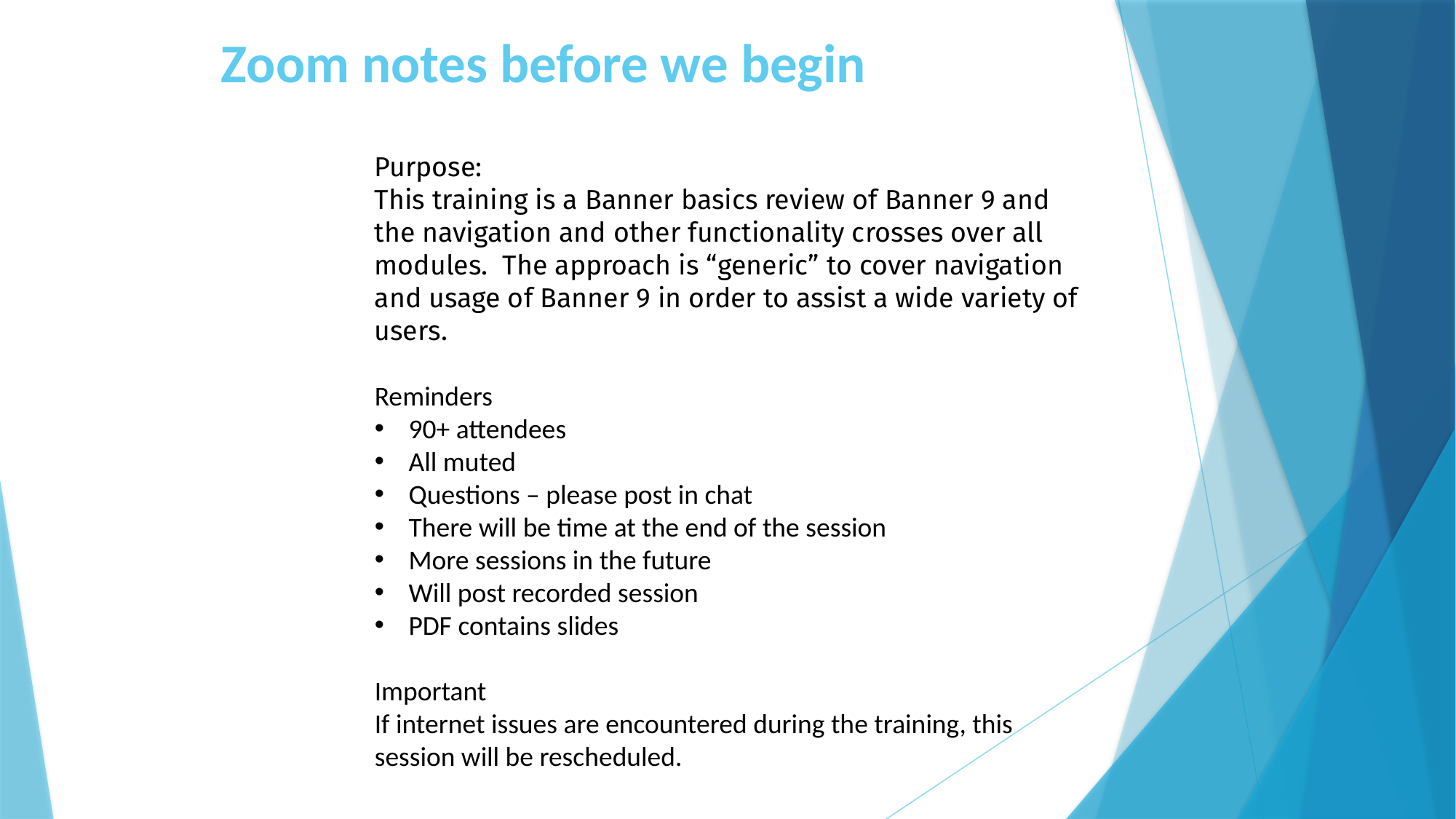

Zoom notes before we begin
Purpose:
This training is a Banner basics review of Banner 9 and the navigation and other functionality crosses over all modules.  The approach is “generic” to cover navigation and usage of Banner 9 in order to assist a wide variety of users.

Reminders
90+ attendees
All muted
Questions – please post in chat
There will be time at the end of the session
More sessions in the future
Will post recorded session
PDF contains slides

Important
If internet issues are encountered during the training, this session will be rescheduled.